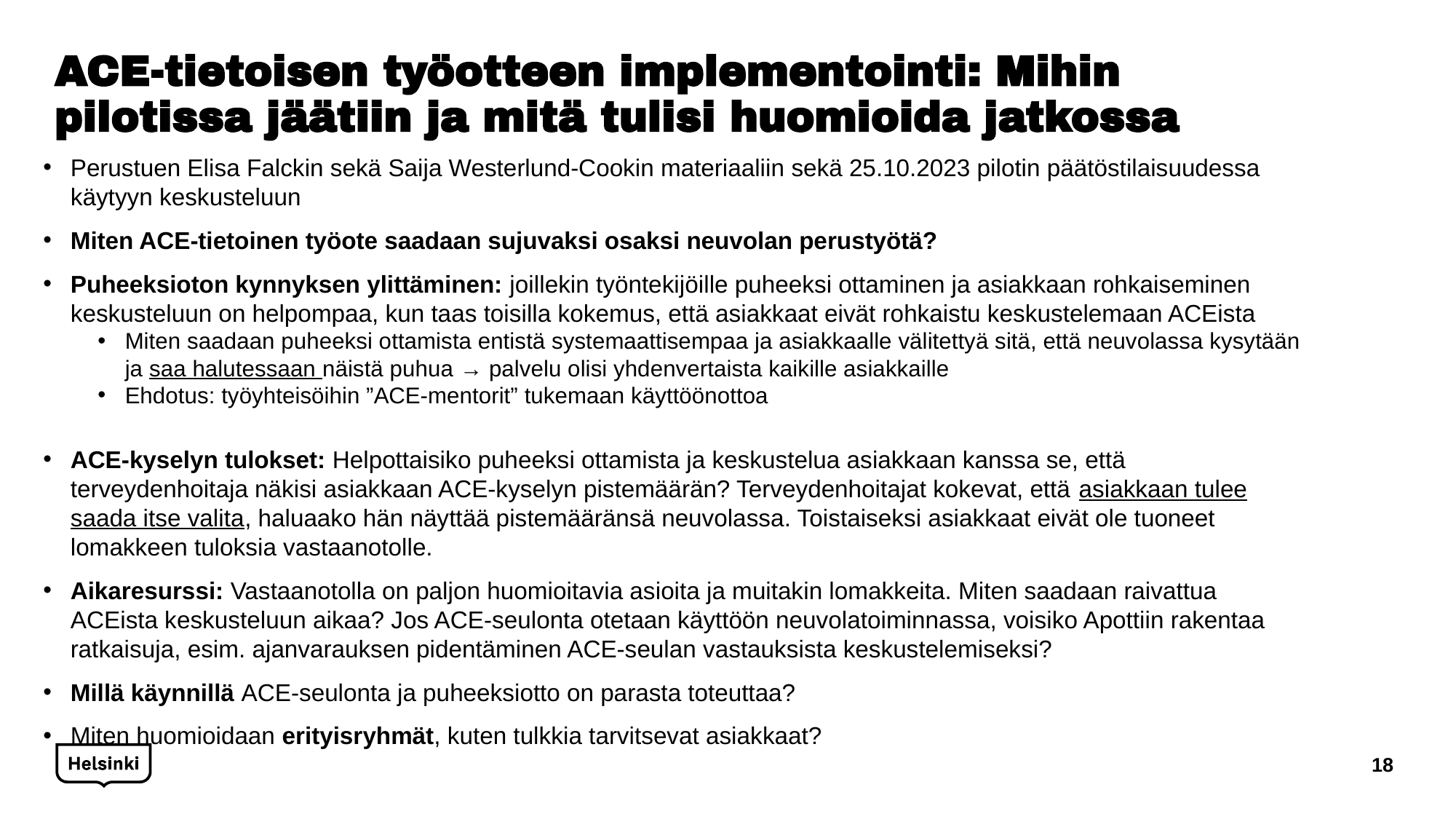

# ACE-tietoisen työotteen implementointi: Mihin pilotissa jäätiin ja mitä tulisi huomioida jatkossa
Perustuen Elisa Falckin sekä Saija Westerlund-Cookin materiaaliin sekä 25.10.2023 pilotin päätöstilaisuudessa käytyyn keskusteluun

Miten ACE-tietoinen työote saadaan sujuvaksi osaksi neuvolan perustyötä?

Puheeksioton kynnyksen ylittäminen: joillekin työntekijöille puheeksi ottaminen ja asiakkaan rohkaiseminen keskusteluun on helpompaa, kun taas toisilla kokemus, että asiakkaat eivät rohkaistu keskustelemaan ACEista
Miten saadaan puheeksi ottamista entistä systemaattisempaa ja asiakkaalle välitettyä sitä, että neuvolassa kysytään ja saa halutessaan näistä puhua → palvelu olisi yhdenvertaista kaikille asiakkaille
Ehdotus: työyhteisöihin ”ACE-mentorit” tukemaan käyttöönottoa

ACE-kyselyn tulokset: Helpottaisiko puheeksi ottamista ja keskustelua asiakkaan kanssa se, että terveydenhoitaja näkisi asiakkaan ACE-kyselyn pistemäärän? Terveydenhoitajat kokevat, että asiakkaan tulee saada itse valita, haluaako hän näyttää pistemääränsä neuvolassa. Toistaiseksi asiakkaat eivät ole tuoneet lomakkeen tuloksia vastaanotolle.

Aikaresurssi: Vastaanotolla on paljon huomioitavia asioita ja muitakin lomakkeita. Miten saadaan raivattua ACEista keskusteluun aikaa? Jos ACE-seulonta otetaan käyttöön neuvolatoiminnassa, voisiko Apottiin rakentaa ratkaisuja, esim. ajanvarauksen pidentäminen ACE-seulan vastauksista keskustelemiseksi?

Millä käynnillä ACE-seulonta ja puheeksiotto on parasta toteuttaa?

Miten huomioidaan erityisryhmät, kuten tulkkia tarvitsevat asiakkaat?
18